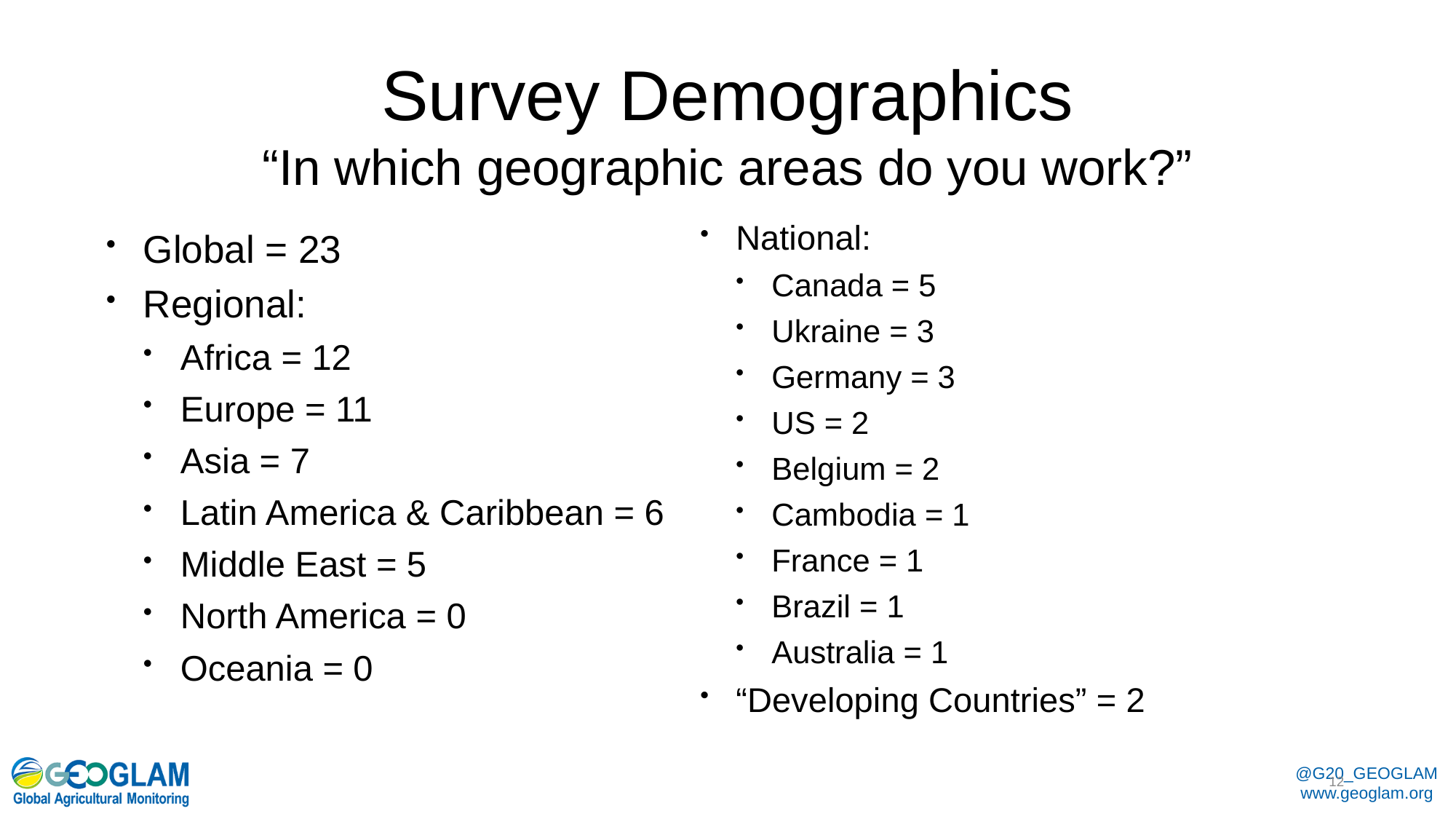

# Survey Demographics “In which geographic areas do you work?”
National:
Canada = 5
Ukraine = 3
Germany = 3
US = 2
Belgium = 2
Cambodia = 1
France = 1
Brazil = 1
Australia = 1
“Developing Countries” = 2

Global = 23
Regional:
Africa = 12
Europe = 11
Asia = 7
Latin America & Caribbean = 6
Middle East = 5
North America = 0
Oceania = 0

12